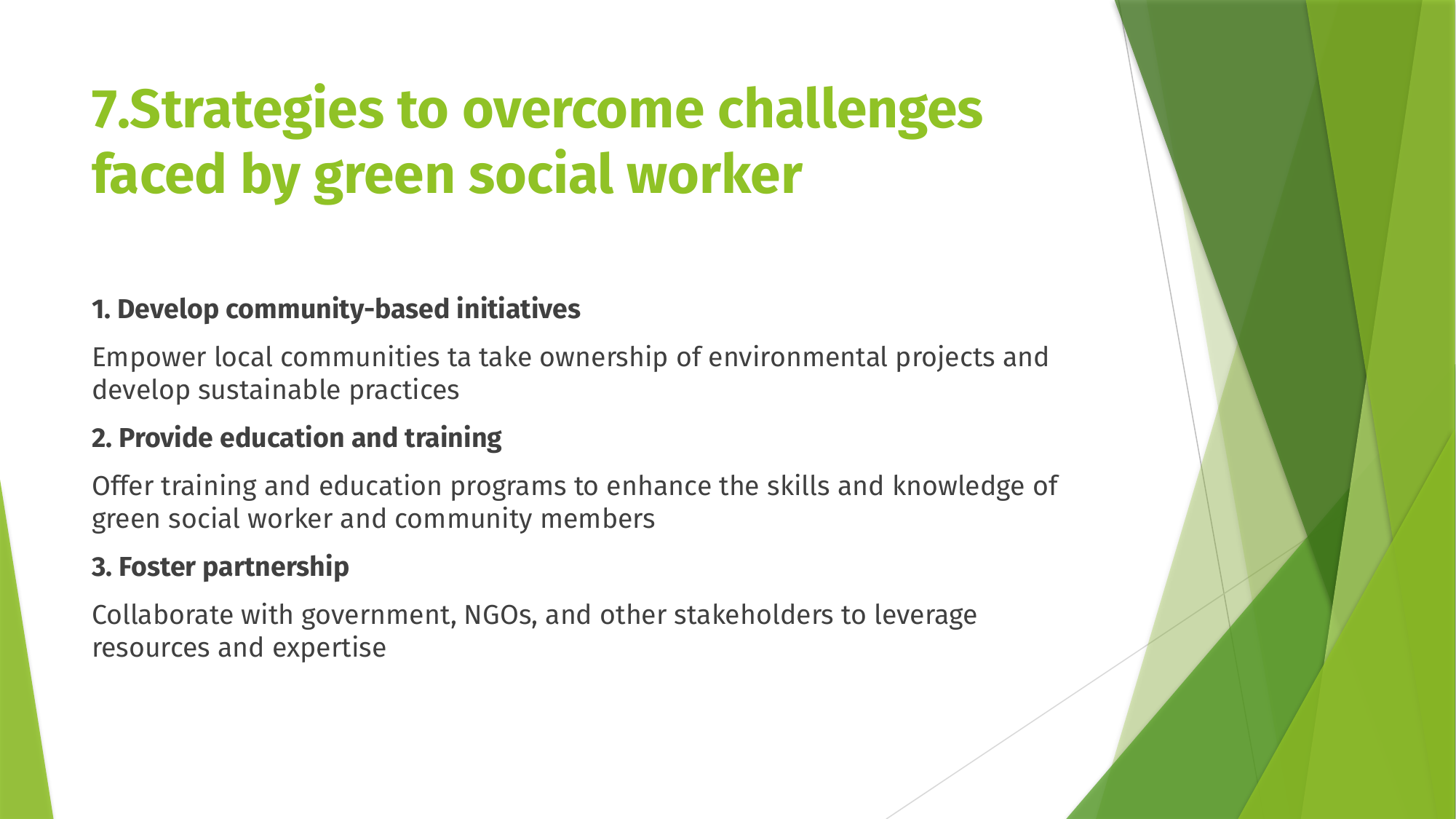

# 7.Strategies to overcome challenges faced by green social worker
1. Develop community-based initiatives
Empower local communities ta take ownership of environmental projects and develop sustainable practices
2. Provide education and training
Offer training and education programs to enhance the skills and knowledge of green social worker and community members
3. Foster partnership
Collaborate with government, NGOs, and other stakeholders to leverage resources and expertise